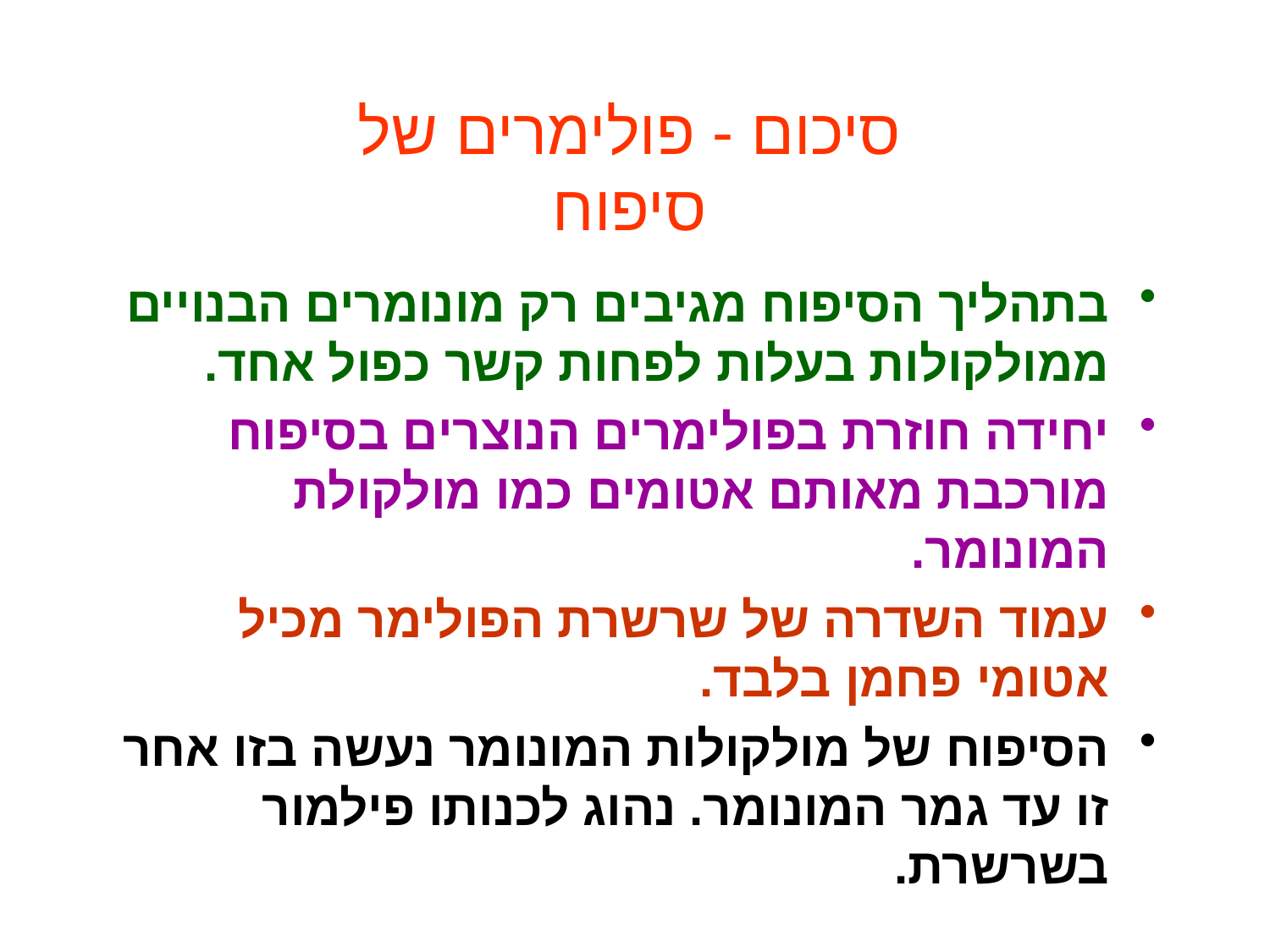

סיכום - פולימרים של סיפוח
בתהליך הסיפוח מגיבים רק מונומרים הבנויים ממולקולות בעלות לפחות קשר כפול אחד.
יחידה חוזרת בפולימרים הנוצרים בסיפוח מורכבת מאותם אטומים כמו מולקולת המונומר.
עמוד השדרה של שרשרת הפולימר מכיל אטומי פחמן בלבד.
הסיפוח של מולקולות המונומר נעשה בזו אחר זו עד גמר המונומר. נהוג לכנותו פילמור בשרשרת.